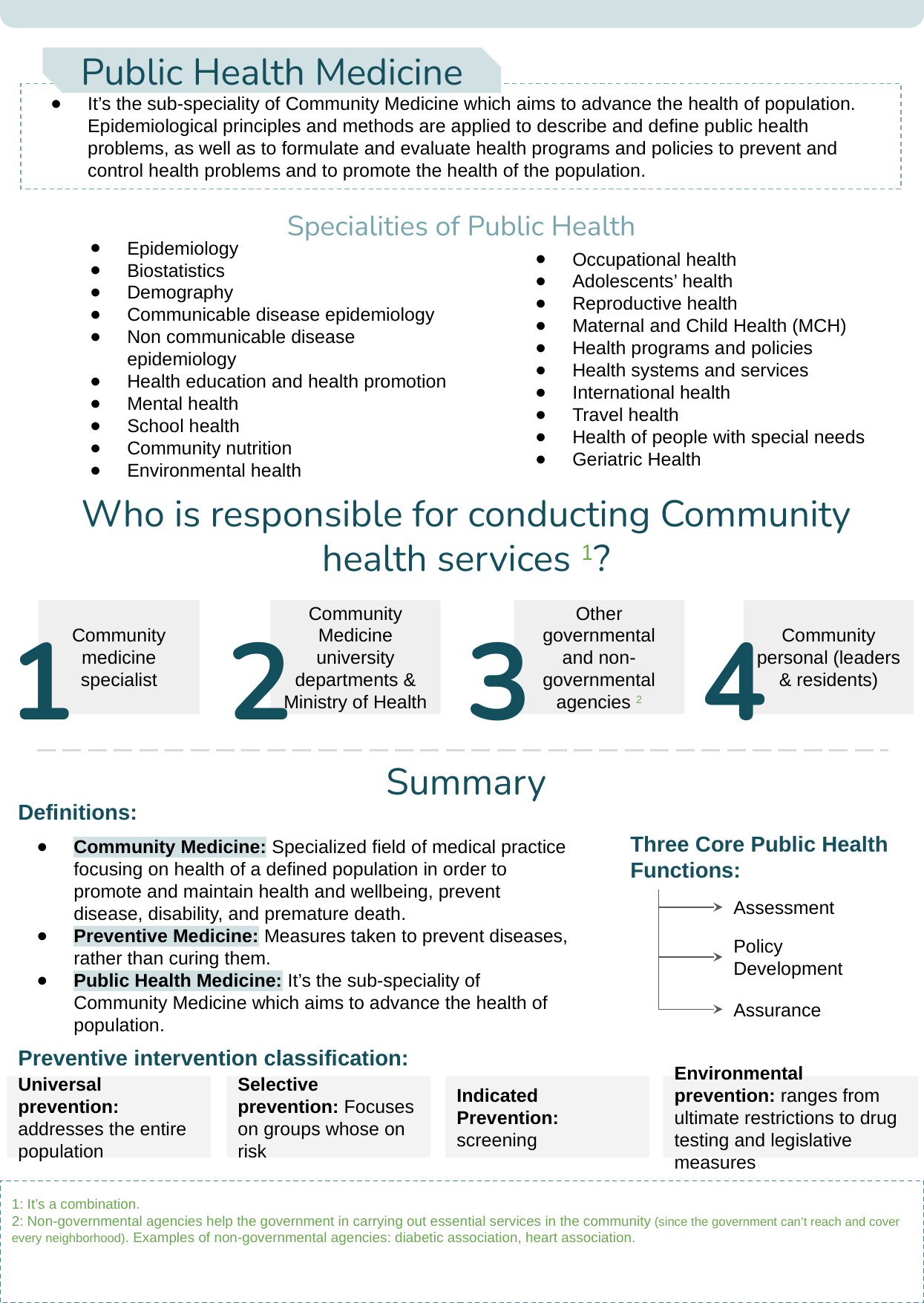

Public Health Medicine
It’s the sub-speciality of Community Medicine which aims to advance the health of population. Epidemiological principles and methods are applied to describe and define public health problems, as well as to formulate and evaluate health programs and policies to prevent and control health problems and to promote the health of the population.
Specialities of Public Health
Epidemiology
Biostatistics
Demography
Communicable disease epidemiology
Non communicable disease epidemiology
Health education and health promotion
Mental health
School health
Community nutrition
Environmental health
Occupational health
Adolescents’ health
Reproductive health
Maternal and Child Health (MCH)
Health programs and policies
Health systems and services
International health
Travel health
Health of people with special needs
Geriatric Health
Who is responsible for conducting Community health services 1?
1
Community medicine specialist
2
Community Medicine university departments & Ministry of Health
3
Other governmental and non-governmental agencies 2
4
Community personal (leaders & residents)
Summary
Definitions:

Community Medicine: Specialized field of medical practice focusing on health of a defined population in order to promote and maintain health and wellbeing, prevent disease, disability, and premature death.
Preventive Medicine: Measures taken to prevent diseases, rather than curing them.
Public Health Medicine: It’s the sub-speciality of Community Medicine which aims to advance the health of population.
Three Core Public Health Functions:

Assessment
Policy Development
Assurance
Preventive intervention classification:
Universal prevention: addresses the entire population
Selective prevention: Focuses on groups whose on risk
Indicated Prevention:
screening
Environmental prevention: ranges from ultimate restrictions to drug testing and legislative measures
1: It’s a combination.
2: Non-governmental agencies help the government in carrying out essential services in the community (since the government can’t reach and cover every neighborhood). Examples of non-governmental agencies: diabetic association, heart association.